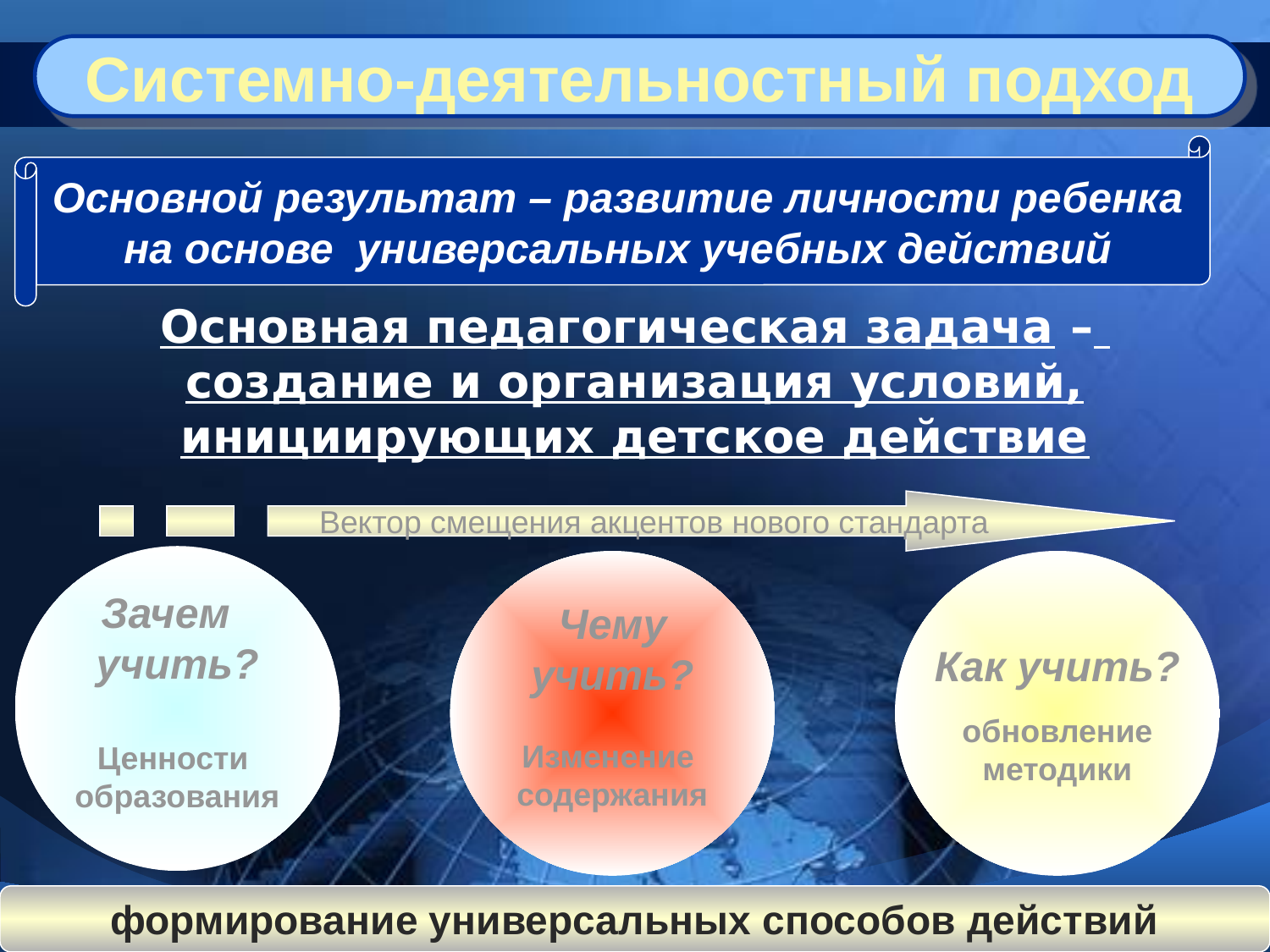

Системно-деятельностный подход
Основной результат – развитие личности ребенка
на основе  универсальных учебных действий
Основная педагогическая задача –
создание и организация условий,
инициирующих детское действие
Вектор смещения акцентов нового стандарта
Зачем
учить?

Ценности
образования

Чему
учить?

Изменение
содержания

Как учить?

обновление
методики
формирование универсальных способов действий